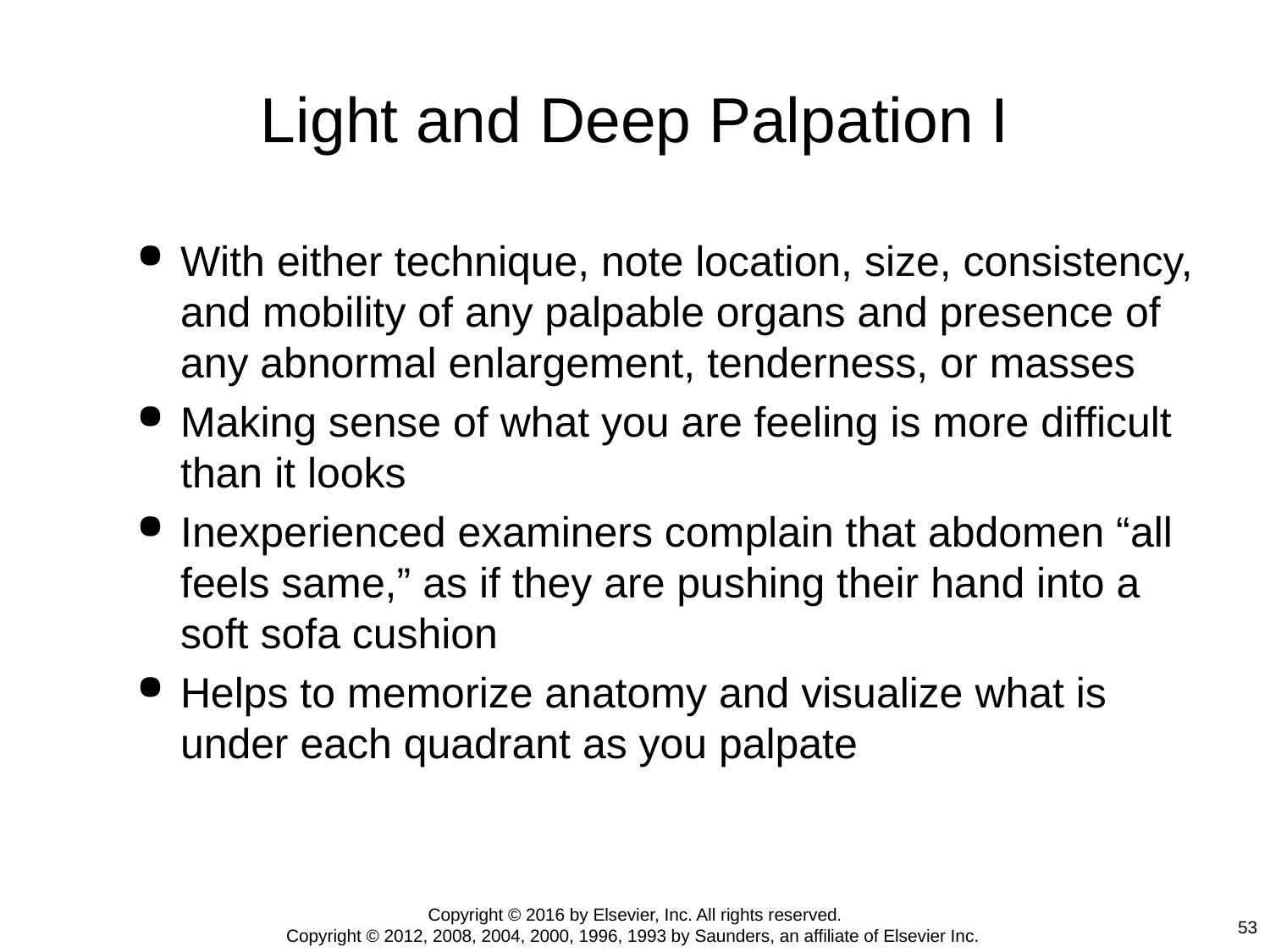

# Light and Deep Palpation I
With either technique, note location, size, consistency, and mobility of any palpable organs and presence of any abnormal enlargement, tenderness, or masses
Making sense of what you are feeling is more difficult than it looks
Inexperienced examiners complain that abdomen “all feels same,” as if they are pushing their hand into a soft sofa cushion
Helps to memorize anatomy and visualize what is under each quadrant as you palpate
Copyright © 2016 by Elsevier, Inc. All rights reserved.
Copyright © 2012, 2008, 2004, 2000, 1996, 1993 by Saunders, an affiliate of Elsevier Inc.
53